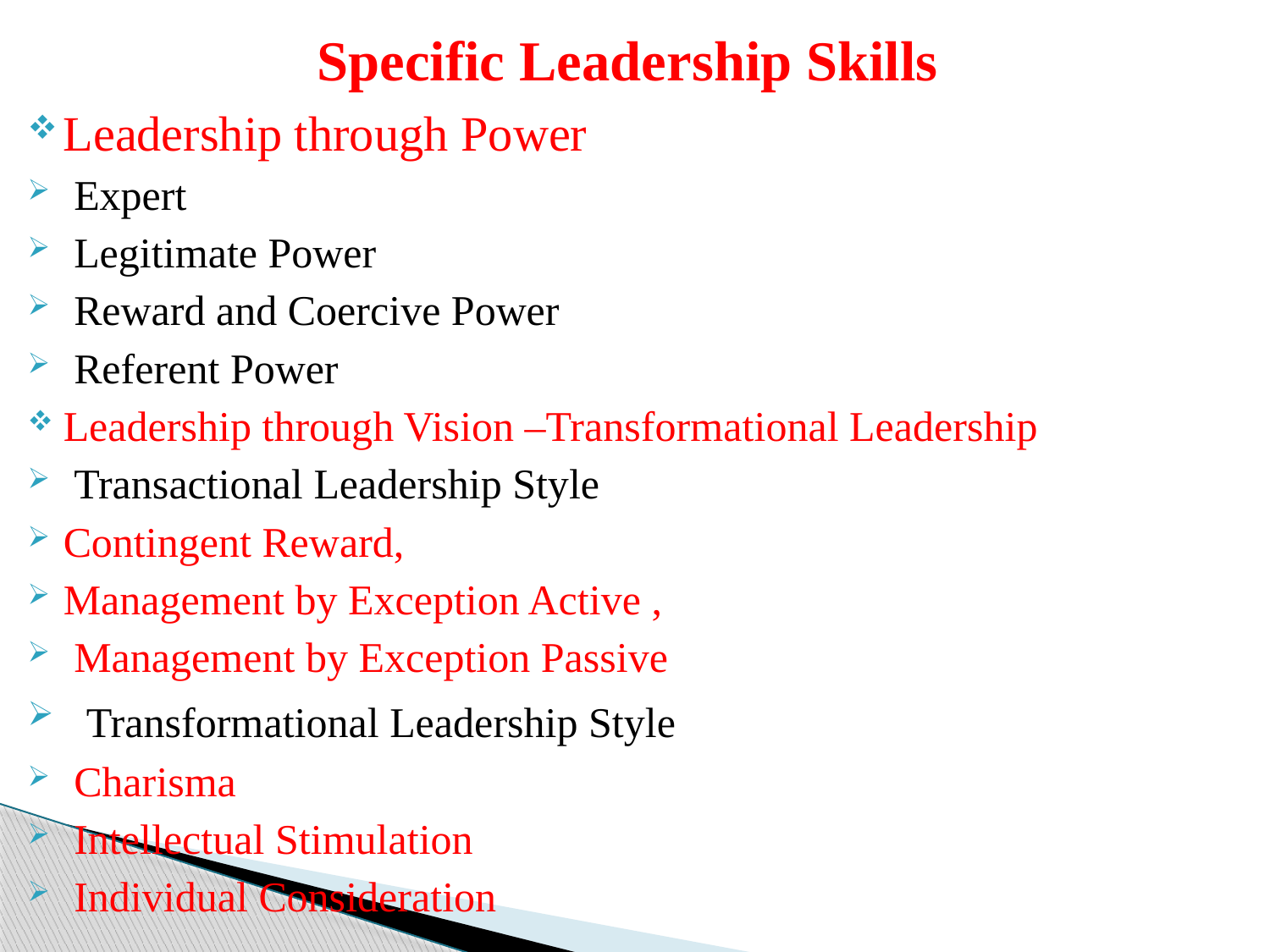

# Specific Leadership Skills
Leadership through Power
 Expert
 Legitimate Power
 Reward and Coercive Power
 Referent Power
Leadership through Vision –Transformational Leadership
 Transactional Leadership Style
Contingent Reward,
Management by Exception Active ,
 Management by Exception Passive
  Transformational Leadership Style
 Charisma
 Intellectual Stimulation
 Individual Consideration